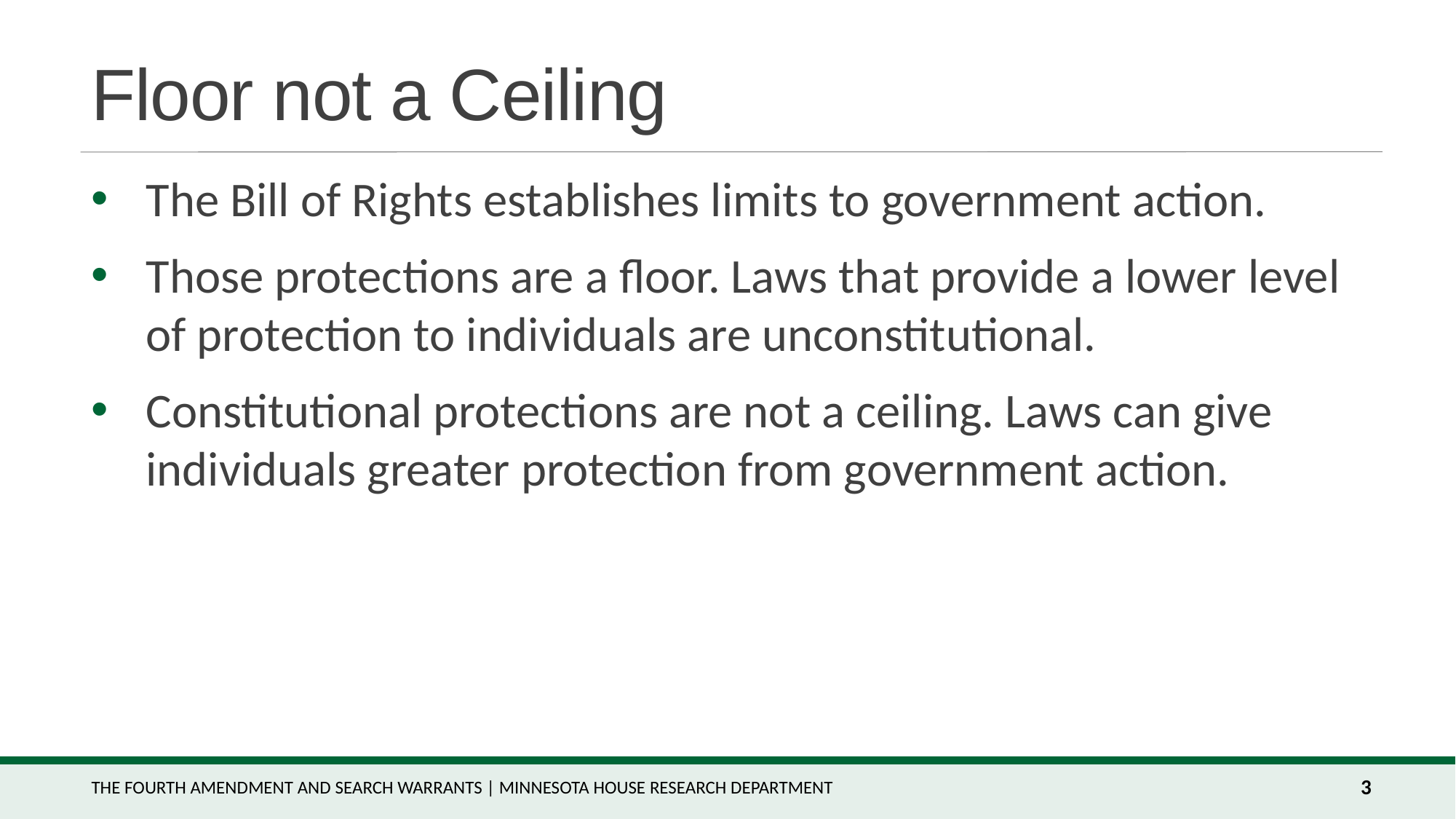

# Floor not a Ceiling
The Bill of Rights establishes limits to government action.
Those protections are a floor. Laws that provide a lower level of protection to individuals are unconstitutional.
Constitutional protections are not a ceiling. Laws can give individuals greater protection from government action.
The fourth amendment and search warrants | Minnesota House Research Department
3